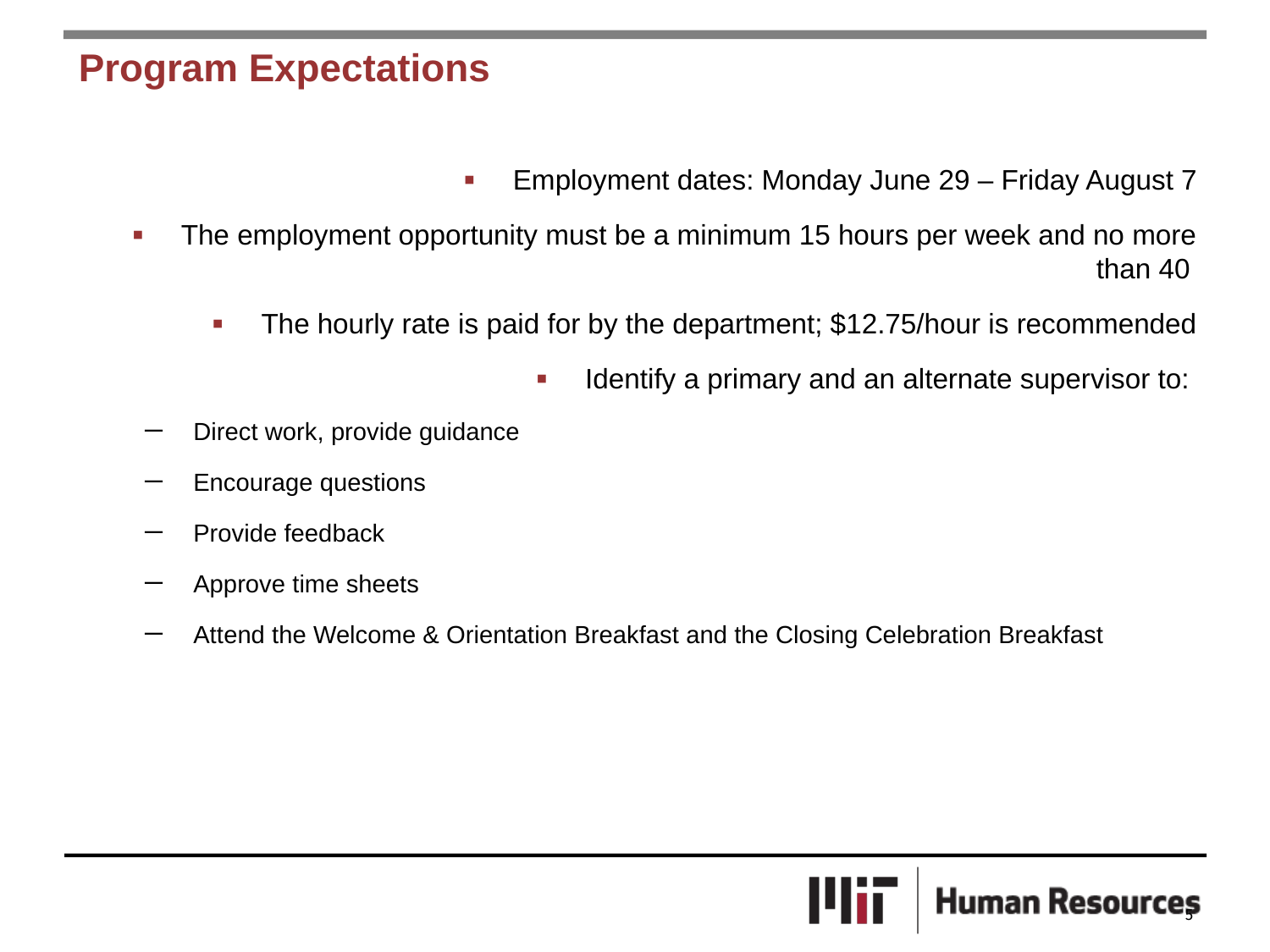

# Program Expectations
Employment dates: Monday June 29 – Friday August 7
The employment opportunity must be a minimum 15 hours per week and no more than 40
The hourly rate is paid for by the department; $12.75/hour is recommended
Identify a primary and an alternate supervisor to:
Direct work, provide guidance
Encourage questions
Provide feedback
Approve time sheets
Attend the Welcome & Orientation Breakfast and the Closing Celebration Breakfast

5